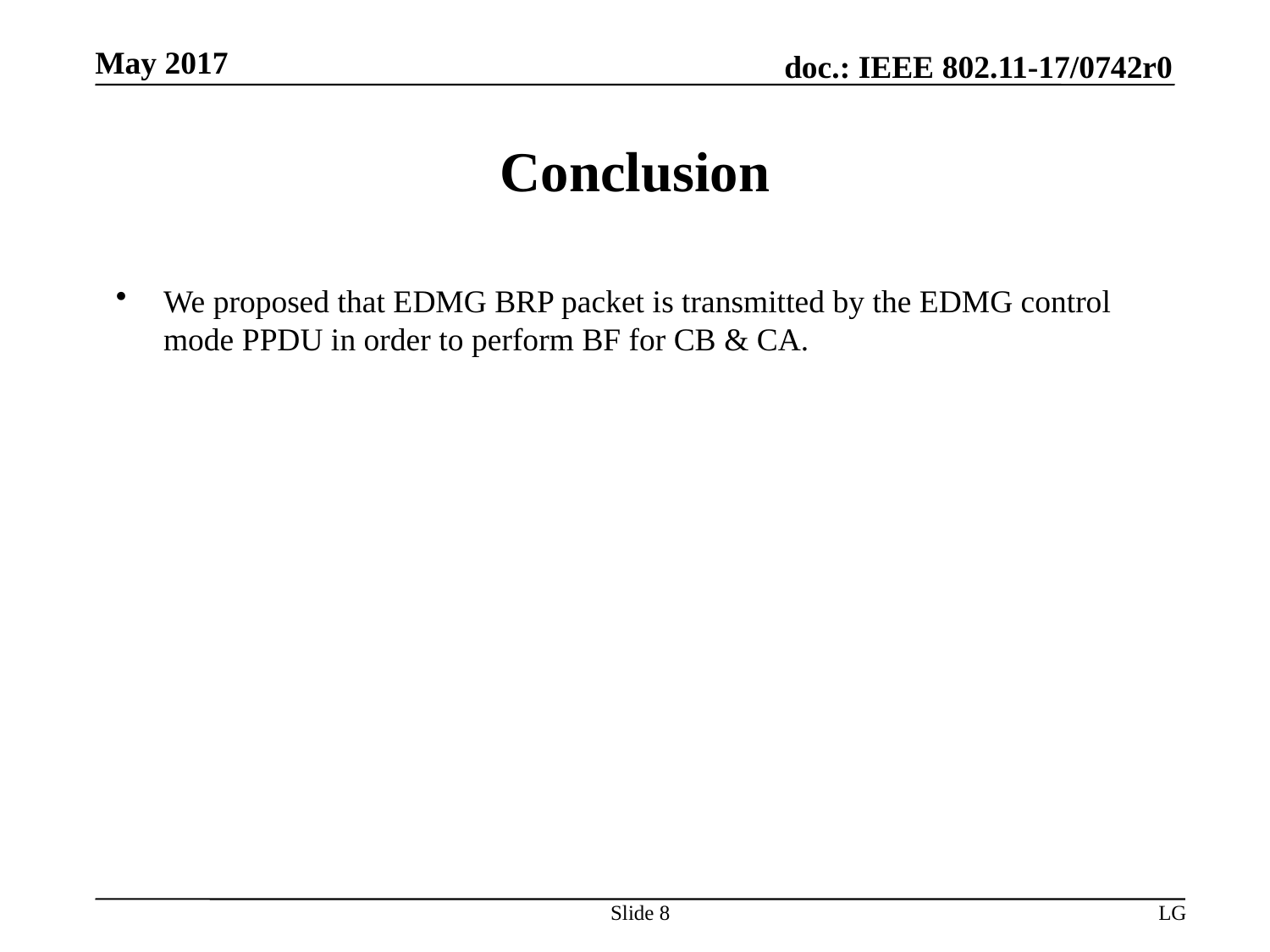

# Conclusion
We proposed that EDMG BRP packet is transmitted by the EDMG control mode PPDU in order to perform BF for CB & CA.

Slide 8
LG